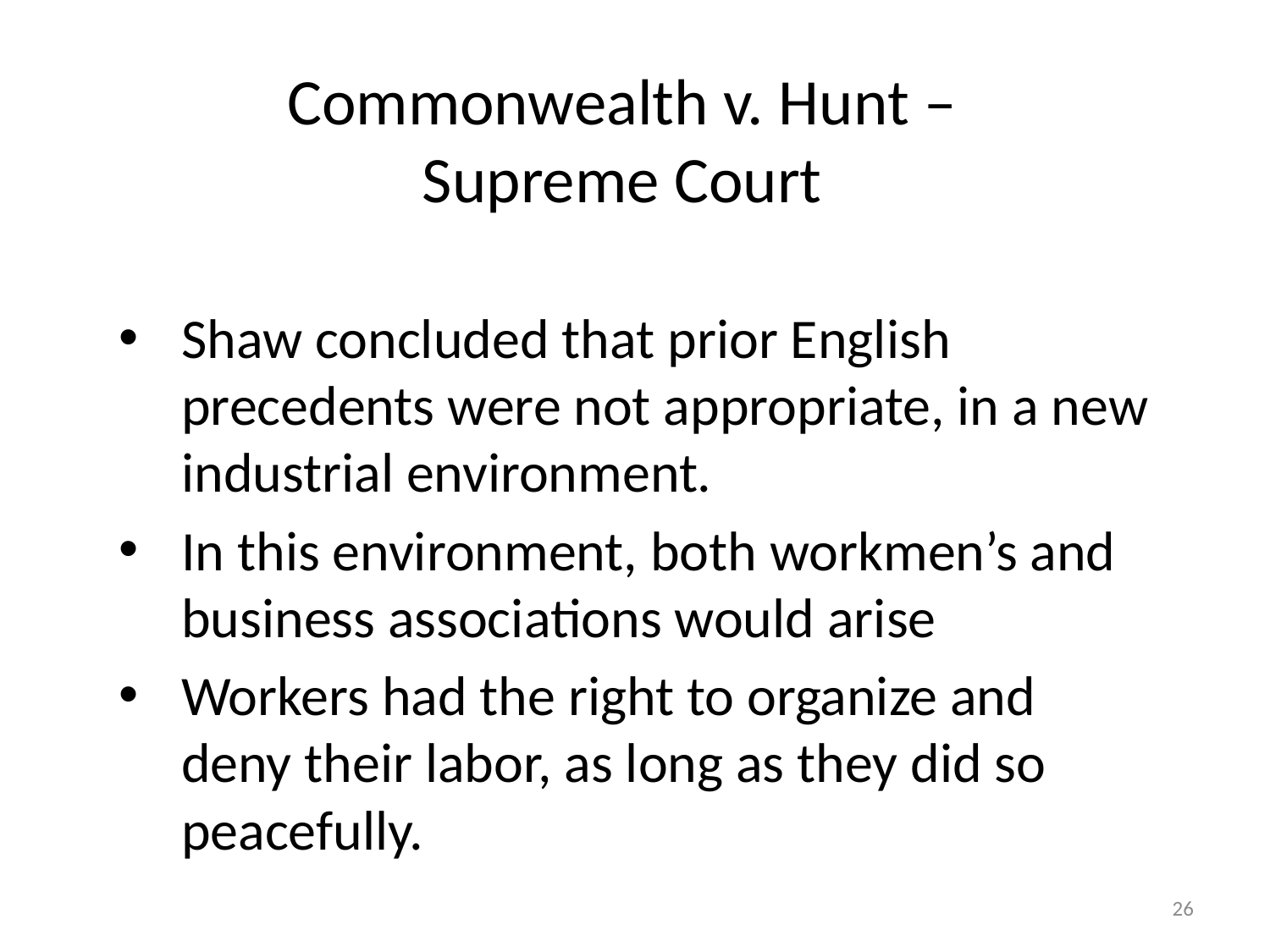

# Commonwealth v. Hunt – Supreme Court
Shaw concluded that prior English precedents were not appropriate, in a new industrial environment.
In this environment, both workmen’s and business associations would arise
Workers had the right to organize and deny their labor, as long as they did so peacefully.
26